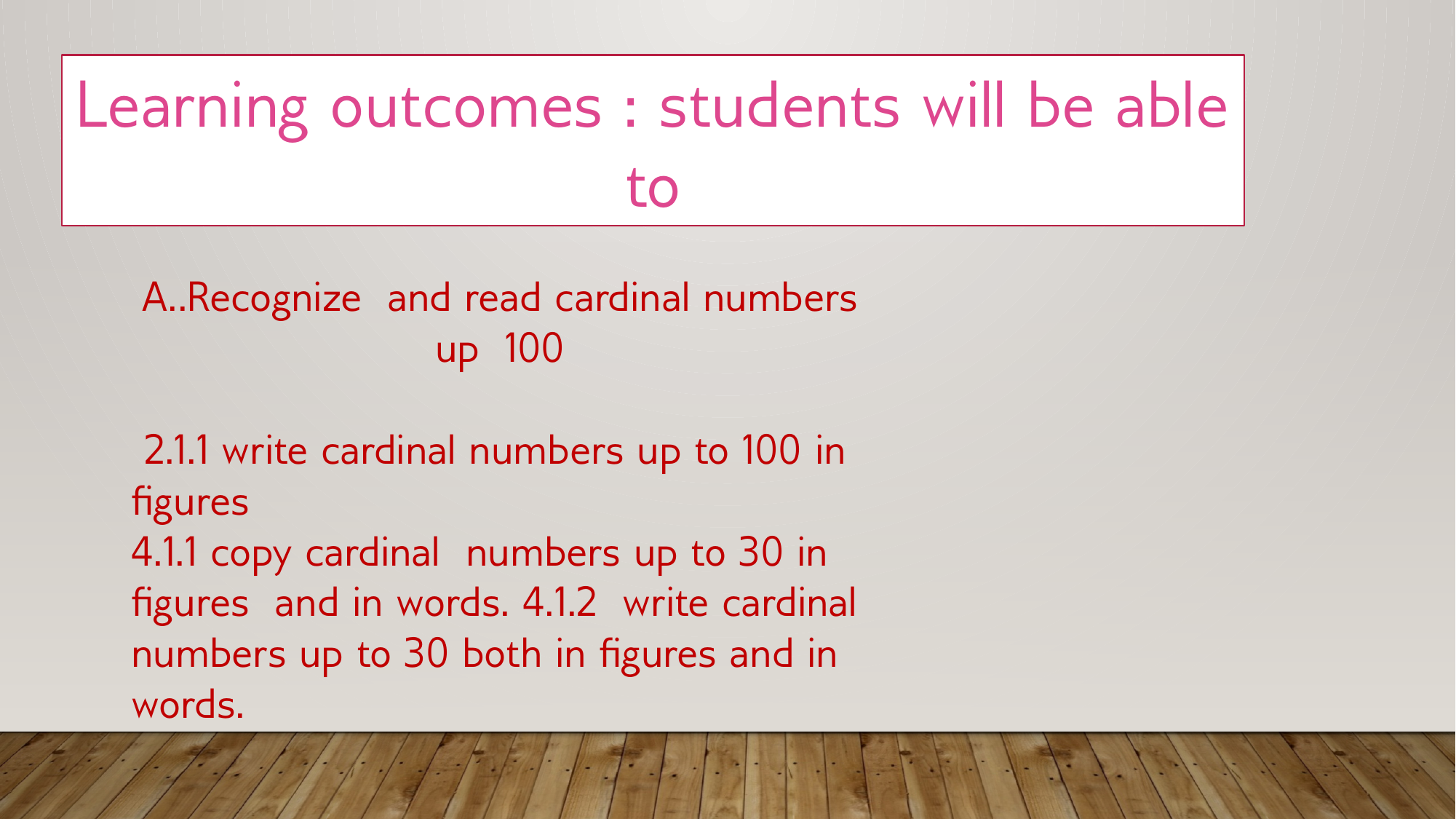

Learning outcomes : students will be able to
A..Recognize  and read cardinal numbers up  100

 2.1.1 write cardinal numbers up to 100 in figures
4.1.1 copy cardinal  numbers up to 30 in figures  and in words. 4.1.2  write cardinal numbers up to 30 both in figures and in words.